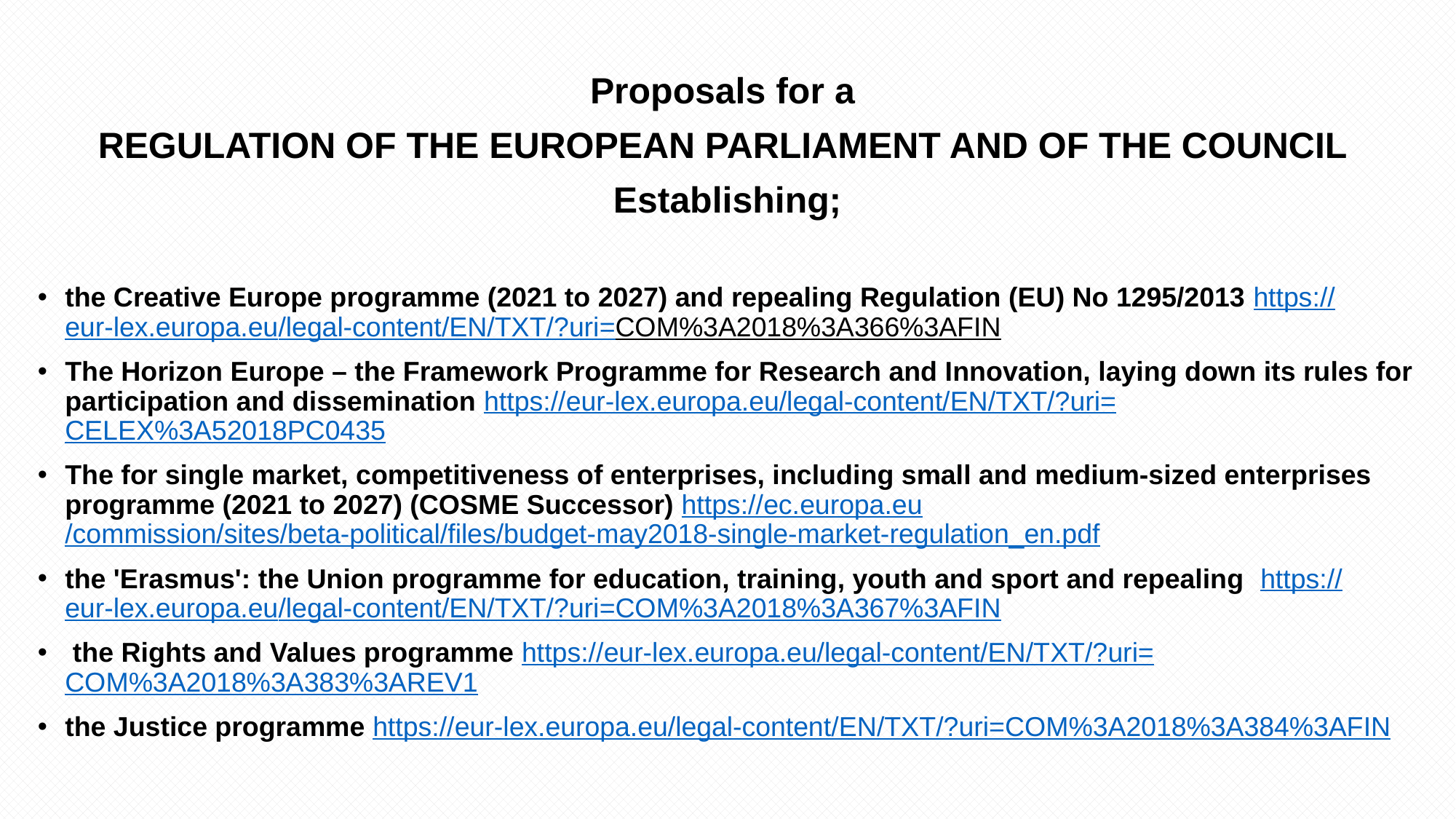

Proposals for a
REGULATION OF THE EUROPEAN PARLIAMENT AND OF THE COUNCIL
Establishing;

the Creative Europe programme (2021 to 2027) and repealing Regulation (EU) No 1295/2013 https://eur-lex.europa.eu/legal-content/EN/TXT/?uri=COM%3A2018%3A366%3AFIN
The Horizon Europe – the Framework Programme for Research and Innovation, laying down its rules for participation and dissemination https://eur-lex.europa.eu/legal-content/EN/TXT/?uri=CELEX%3A52018PC0435
The for single market, competitiveness of enterprises, including small and medium-sized enterprises programme (2021 to 2027) (COSME Successor) https://ec.europa.eu/commission/sites/beta-political/files/budget-may2018-single-market-regulation_en.pdf
the 'Erasmus': the Union programme for education, training, youth and sport and repealing  https://eur-lex.europa.eu/legal-content/EN/TXT/?uri=COM%3A2018%3A367%3AFIN
 the Rights and Values programme https://eur-lex.europa.eu/legal-content/EN/TXT/?uri=COM%3A2018%3A383%3AREV1
the Justice programme https://eur-lex.europa.eu/legal-content/EN/TXT/?uri=COM%3A2018%3A384%3AFIN